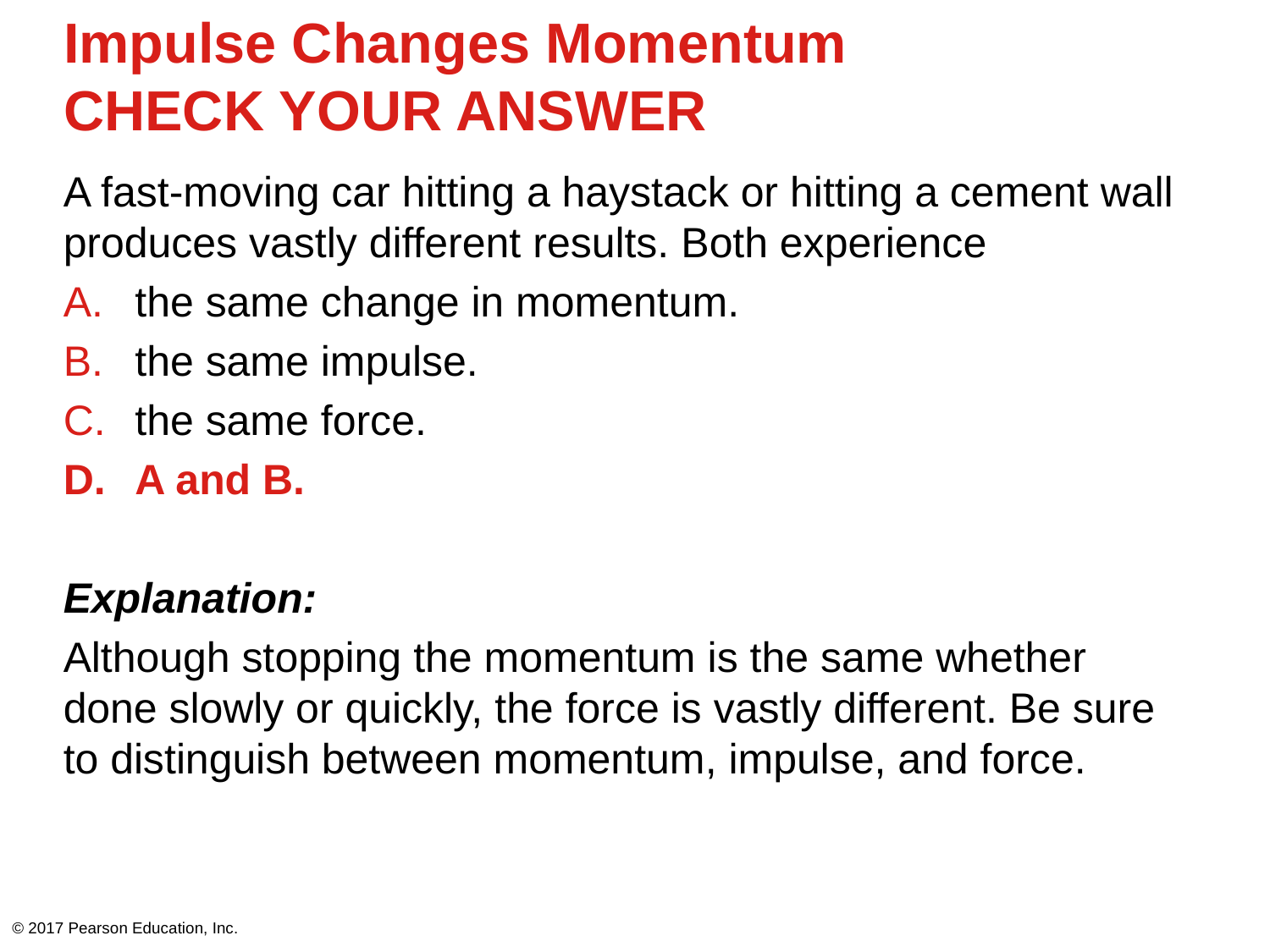

# Impulse Changes Momentum CHECK YOUR ANSWER
A fast-moving car hitting a haystack or hitting a cement wall produces vastly different results. Both experience
the same change in momentum.
the same impulse.
the same force.
A and B.

Explanation:
Although stopping the momentum is the same whether done slowly or quickly, the force is vastly different. Be sure to distinguish between momentum, impulse, and force.
© 2017 Pearson Education, Inc.